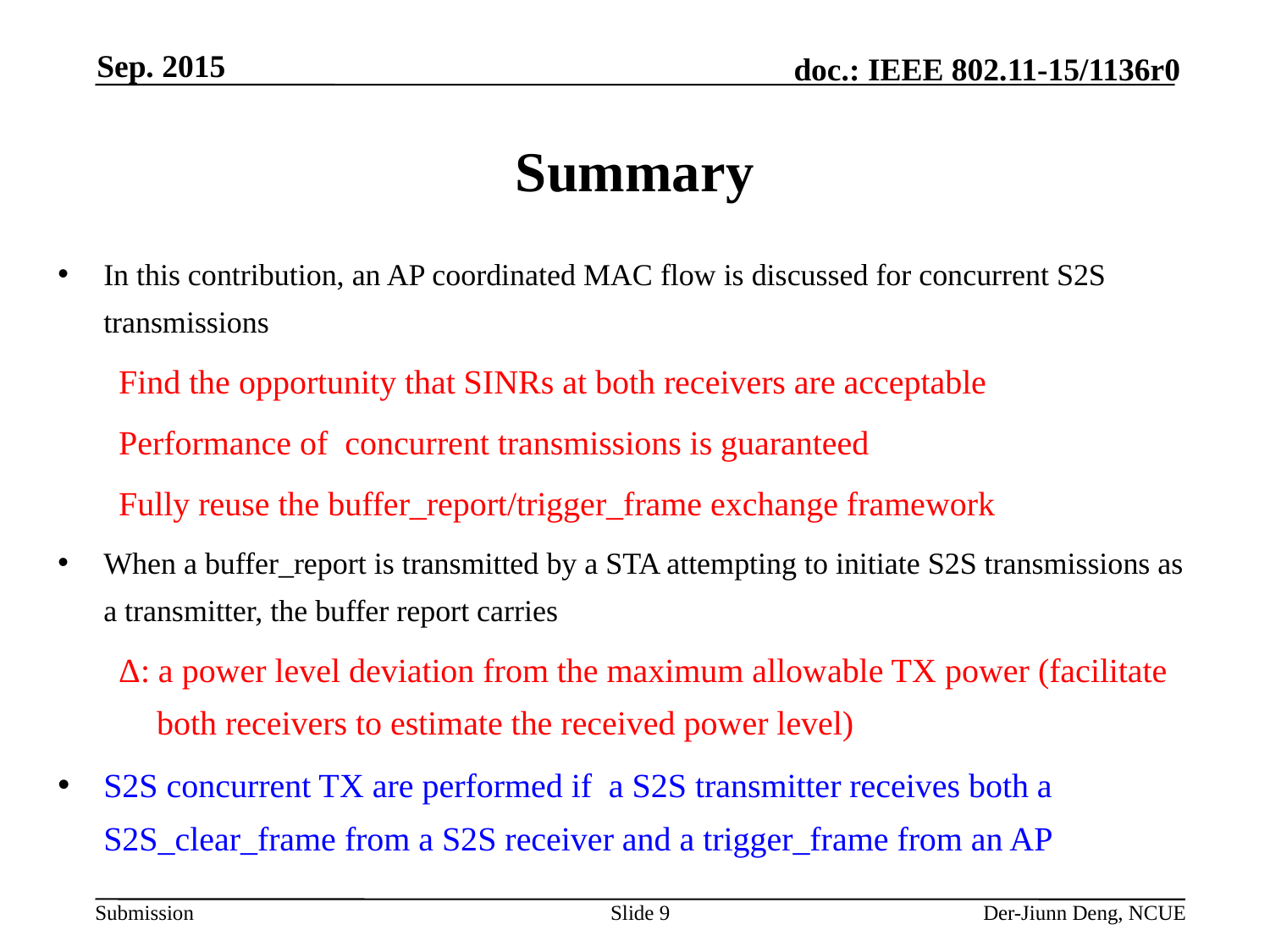

Sep. 2015
# Summary
In this contribution, an AP coordinated MAC flow is discussed for concurrent S2S transmissions
Find the opportunity that SINRs at both receivers are acceptable
Performance of  concurrent transmissions is guaranteed
Fully reuse the buffer_report/trigger_frame exchange framework
When a buffer_report is transmitted by a STA attempting to initiate S2S transmissions as a transmitter, the buffer report carries
Δ: a power level deviation from the maximum allowable TX power (facilitate both receivers to estimate the received power level)
S2S concurrent TX are performed if  a S2S transmitter receives both a S2S_clear_frame from a S2S receiver and a trigger_frame from an AP

Slide 9
Der-Jiunn Deng, NCUE